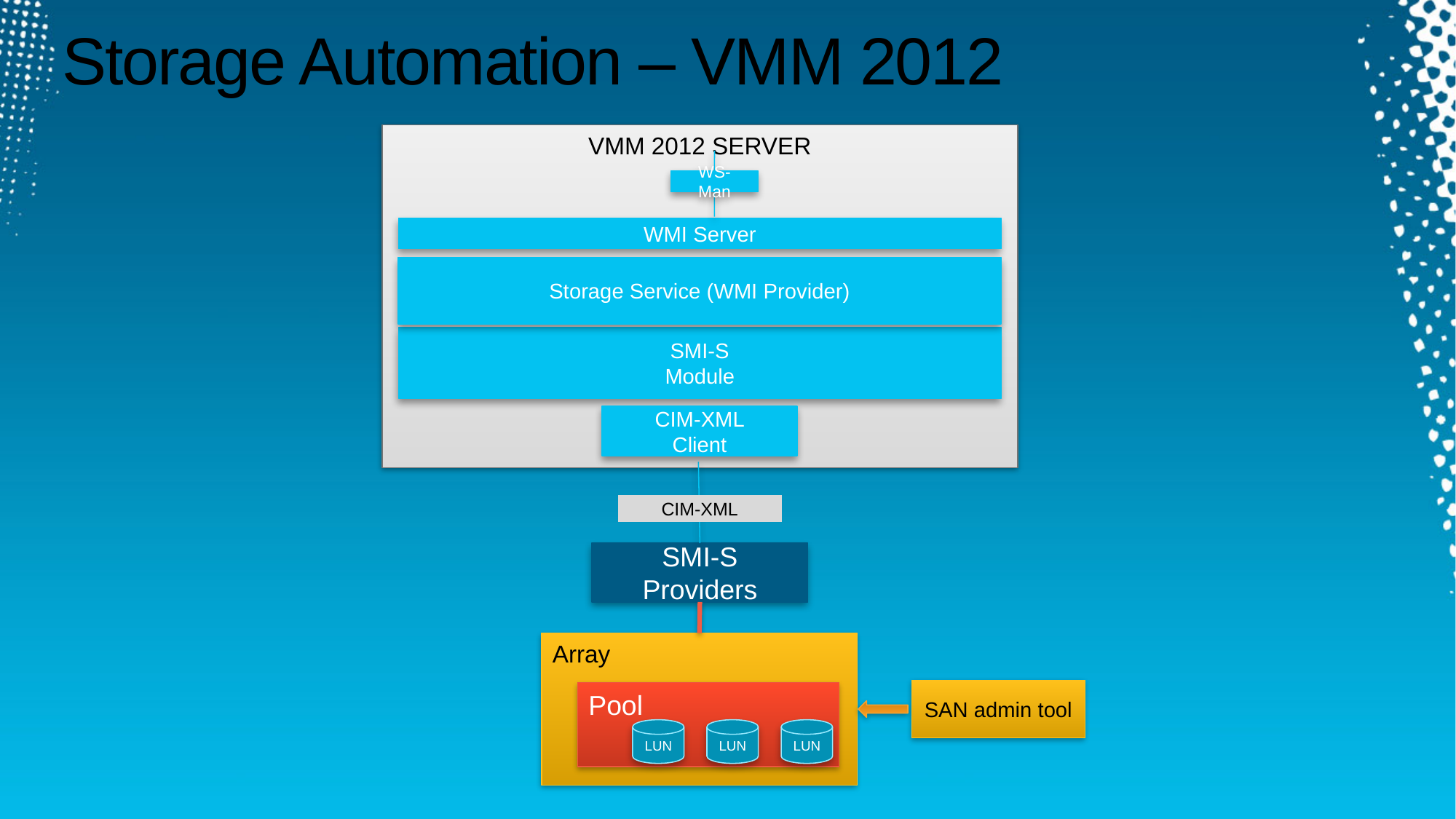

# Storage Automation – VMM 2012
VMM 2012 SERVER
WS-Man
WMI Server
Storage Service (WMI Provider)
SMI-S
Module
CIM-XML
Client
CIM-XML
SMI-S Providers
Array
SAN admin tool
Pool

LUN
LUN
LUN